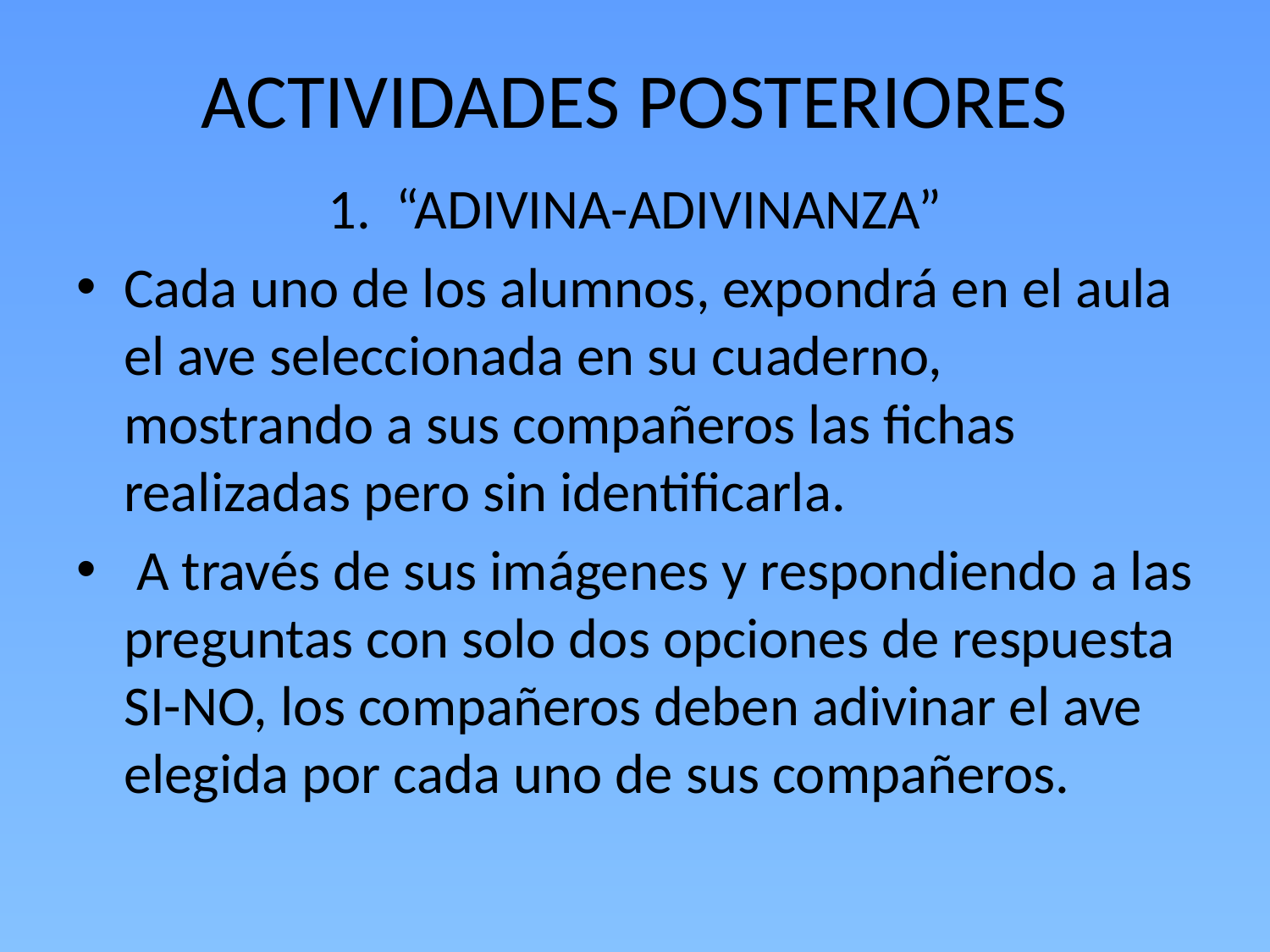

# ACTIVIDADES POSTERIORES
1.  “ADIVINA-ADIVINANZA”
Cada uno de los alumnos, expondrá en el aula el ave seleccionada en su cuaderno, mostrando a sus compañeros las fichas realizadas pero sin identificarla.
 A través de sus imágenes y respondiendo a las preguntas con solo dos opciones de respuesta SI-NO, los compañeros deben adivinar el ave elegida por cada uno de sus compañeros.